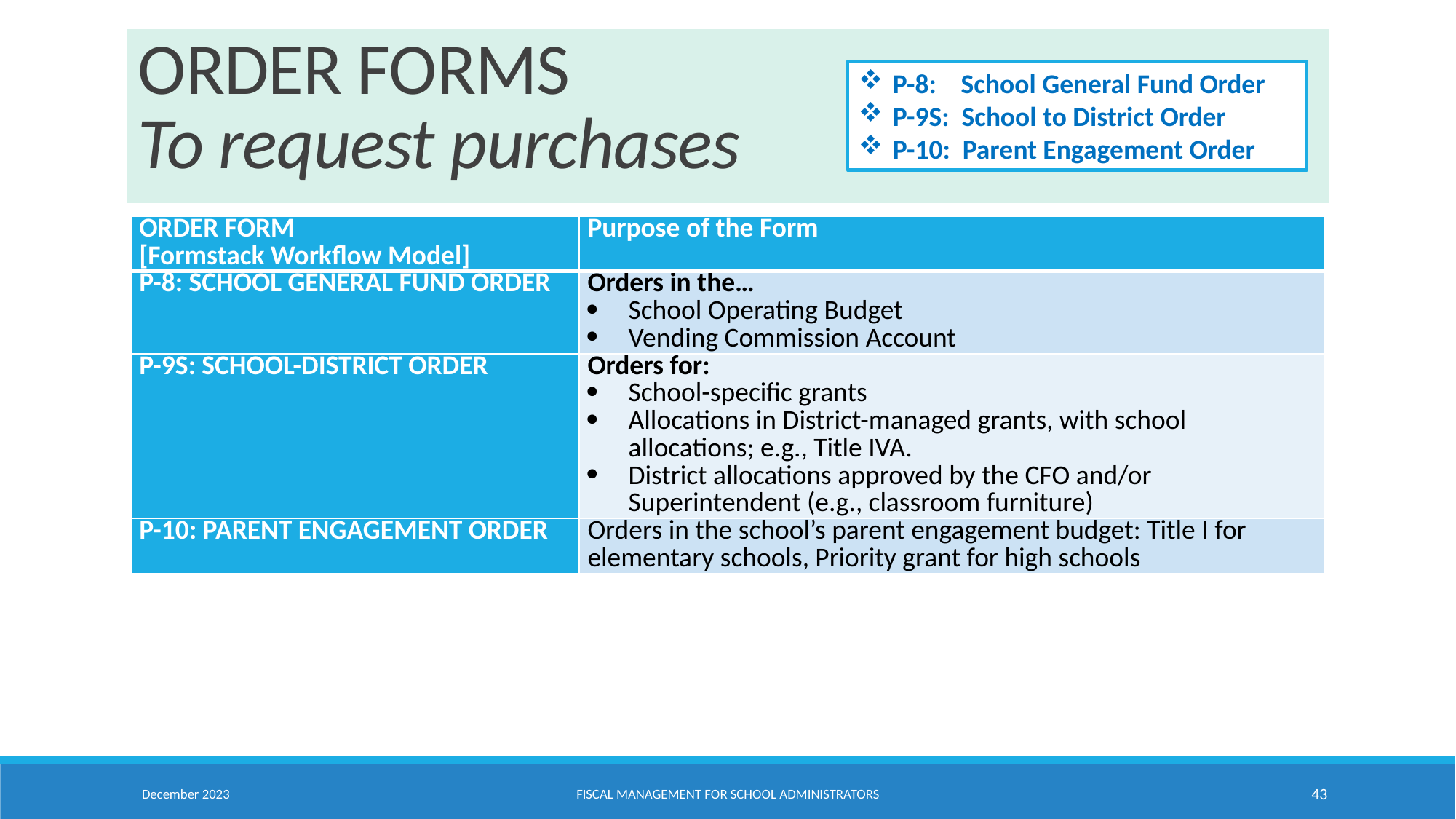

ORDER FORMS
To request purchases
P-8:    School General Fund Order
P-9S:  School to District Order
P-10:  Parent Engagement Order
| ORDER FORM [Formstack Workflow Model] | Purpose of the Form |
| --- | --- |
| P-8: SCHOOL GENERAL FUND ORDER | Orders in the… School Operating Budget Vending Commission Account |
| P-9S: SCHOOL-DISTRICT ORDER | Orders for: School-specific grants Allocations in District-managed grants, with school allocations; e.g., Title IVA. District allocations approved by the CFO and/or Superintendent (e.g., classroom furniture) |
| P-10: PARENT ENGAGEMENT ORDER | Orders in the school’s parent engagement budget: Title I for elementary schools, Priority grant for high schools |
December 2023
Fiscal Management for School Administrators
43